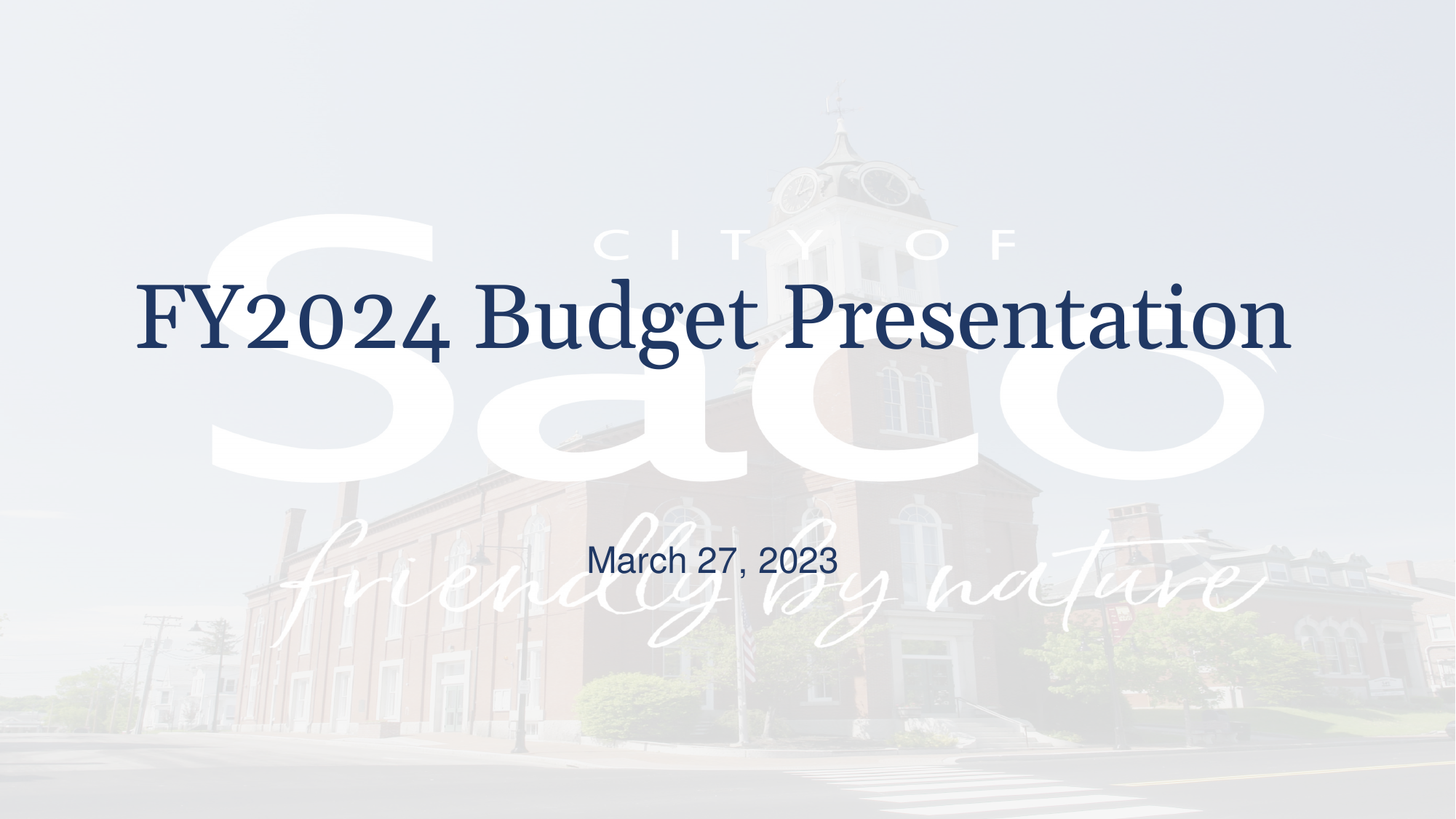

# FY2024 Budget Presentation
March 27, 2023